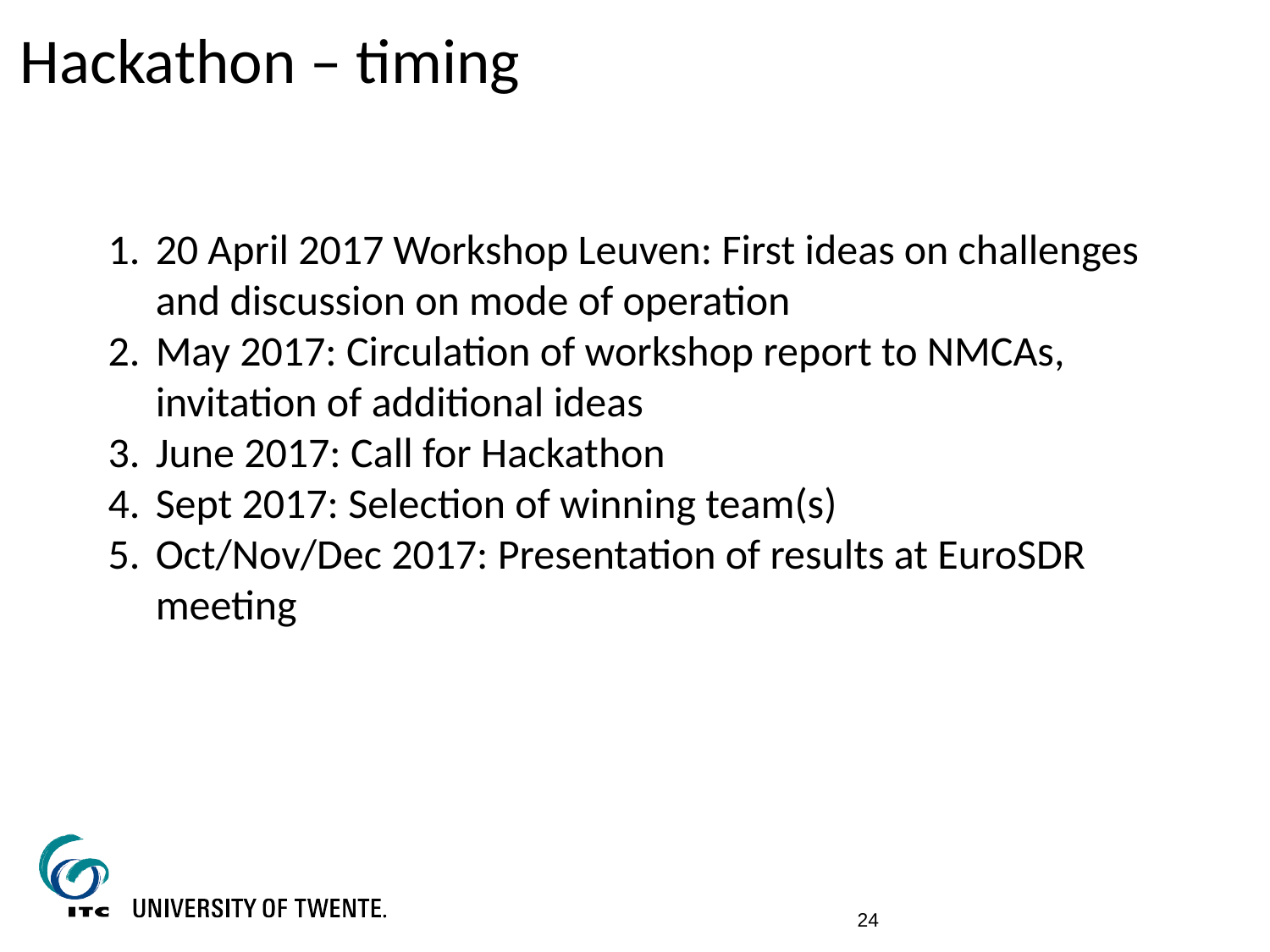

Hackathon – timing
20 April 2017 Workshop Leuven: First ideas on challenges and discussion on mode of operation
May 2017: Circulation of workshop report to NMCAs, invitation of additional ideas
June 2017: Call for Hackathon
Sept 2017: Selection of winning team(s)
Oct/Nov/Dec 2017: Presentation of results at EuroSDR meeting
24